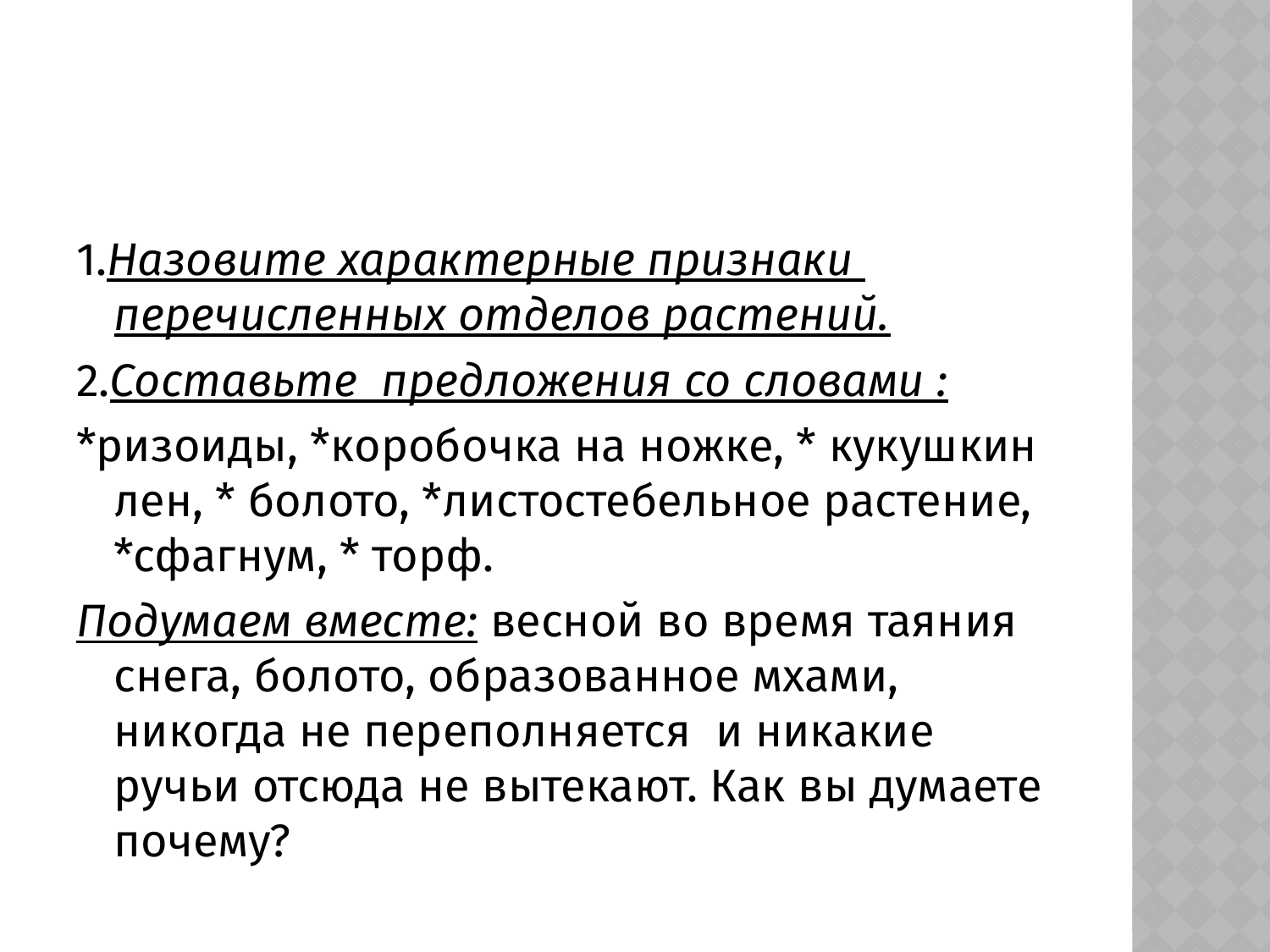

#
1.Назовите характерные признаки  перечисленных отделов растений.
2.Составьте  предложения со словами :
*ризоиды, *коробочка на ножке, * кукушкин лен, * болото, *листостебельное растение, *сфагнум, * торф.
Подумаем вместе: весной во время таяния снега, болото, образованное мхами, никогда не переполняется  и никакие ручьи отсюда не вытекают. Как вы думаете почему?